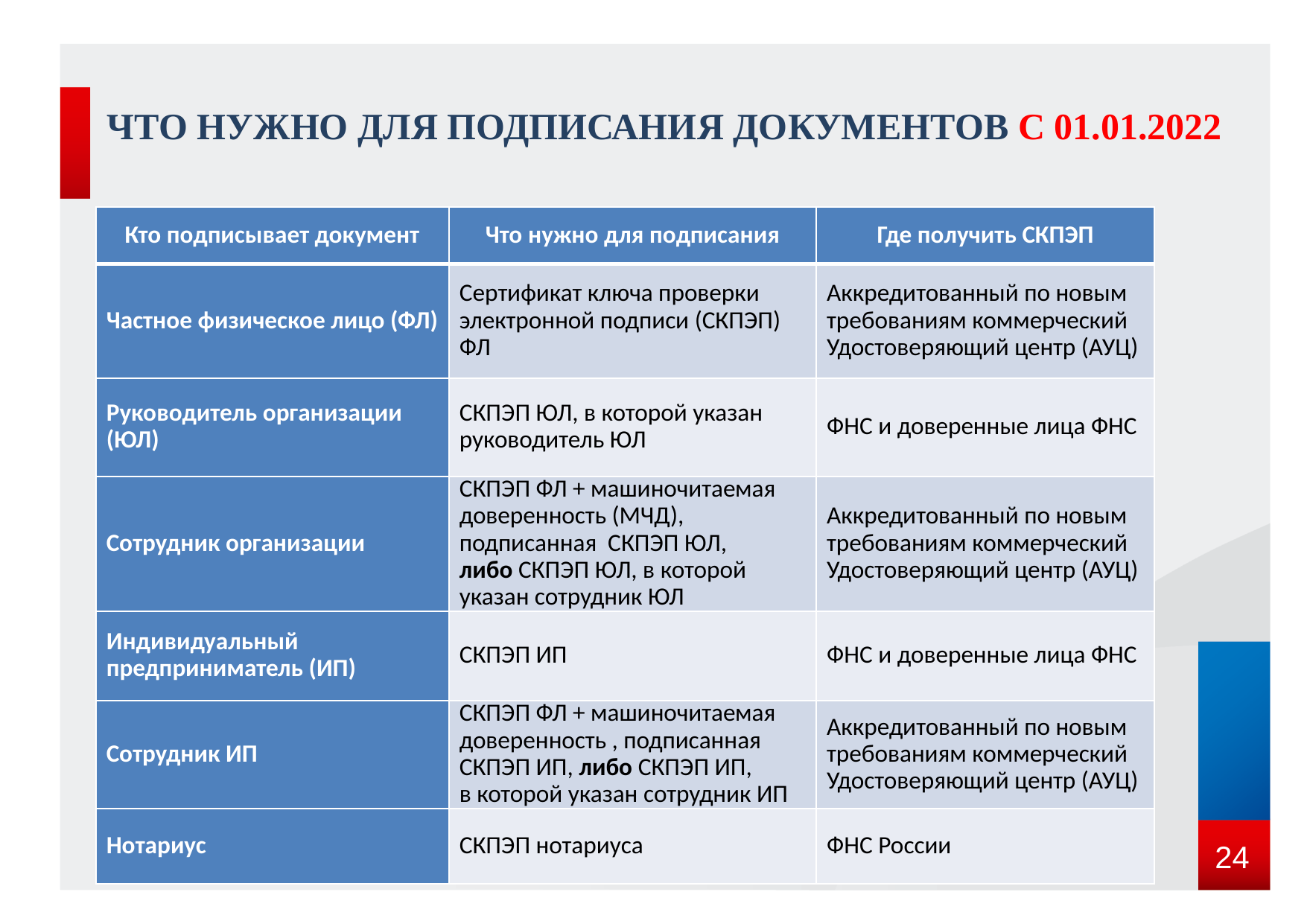

ЧТО НУЖНО ДЛЯ ПОДПИСАНИЯ ДОКУМЕНТОВ С 01.01.2022
| Кто подписывает документ | Что нужно для подписания | Где получить СКПЭП |
| --- | --- | --- |
| Частное физическое лицо (ФЛ) | Сертификат ключа проверки электронной подписи (СКПЭП) ФЛ | Аккредитованный по новым требованиям коммерческий Удостоверяющий центр (АУЦ) |
| Руководитель организации (ЮЛ) | СКПЭП ЮЛ, в которой указан руководитель ЮЛ | ФНС и доверенные лица ФНС |
| Сотрудник организации | СКПЭП ФЛ + машиночитаемая доверенность (МЧД), подписанная СКПЭП ЮЛ, либо СКПЭП ЮЛ, в которой указан сотрудник ЮЛ | Аккредитованный по новым требованиям коммерческий Удостоверяющий центр (АУЦ) |
| Индивидуальный предприниматель (ИП) | СКПЭП ИП | ФНС и доверенные лица ФНС |
| Сотрудник ИП | СКПЭП ФЛ + машиночитаемая доверенность , подписанная СКПЭП ИП, либо СКПЭП ИП, в которой указан сотрудник ИП | Аккредитованный по новым требованиям коммерческий Удостоверяющий центр (АУЦ) |
| Нотариус | СКПЭП нотариуса | ФНС России |
24